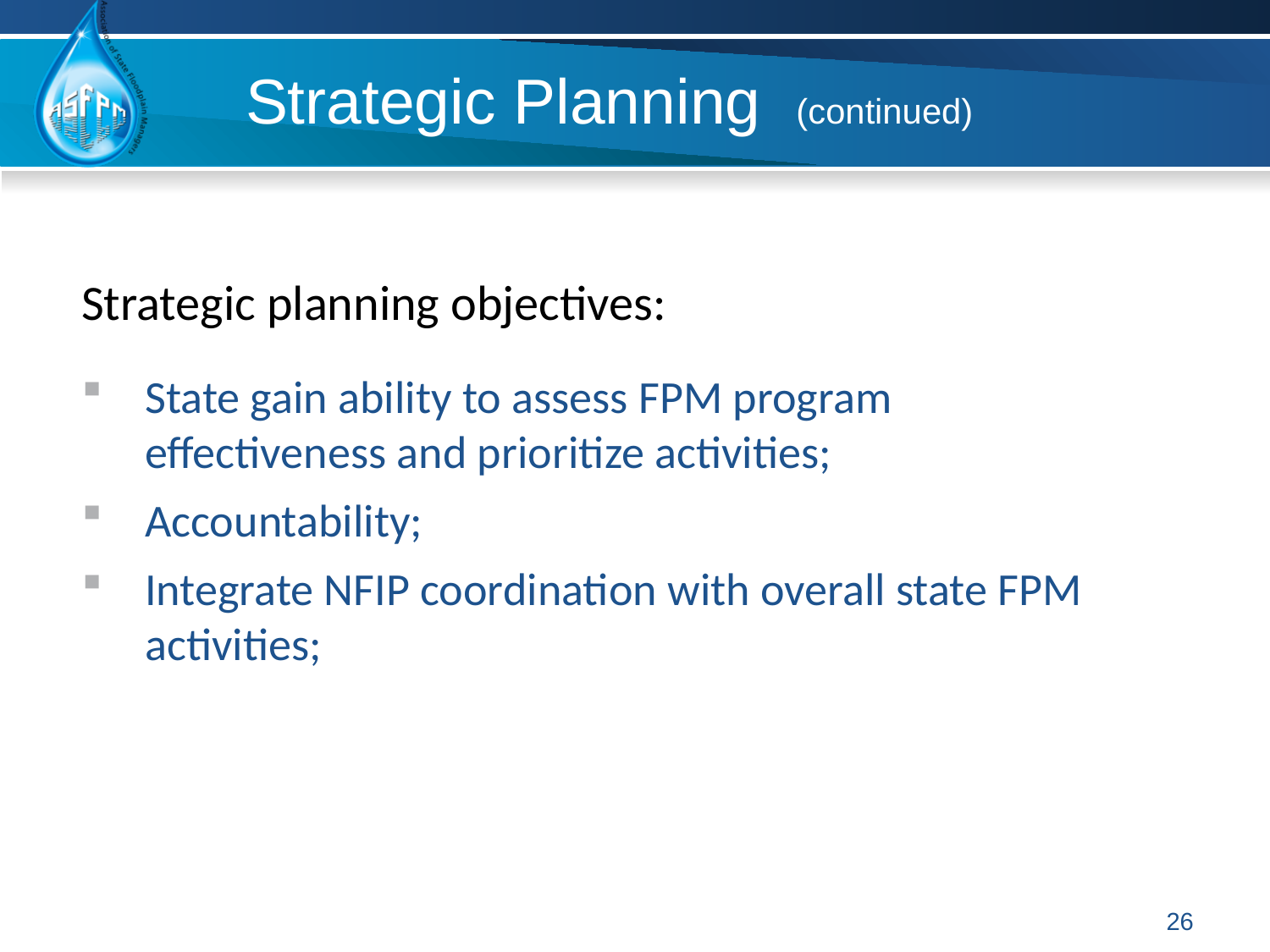

# Strategic Planning  (continued)

Strategic planning objectives:

State gain ability to assess FPM program effectiveness and prioritize activities;
Accountability;
Integrate NFIP coordination with overall state FPM activities;

26